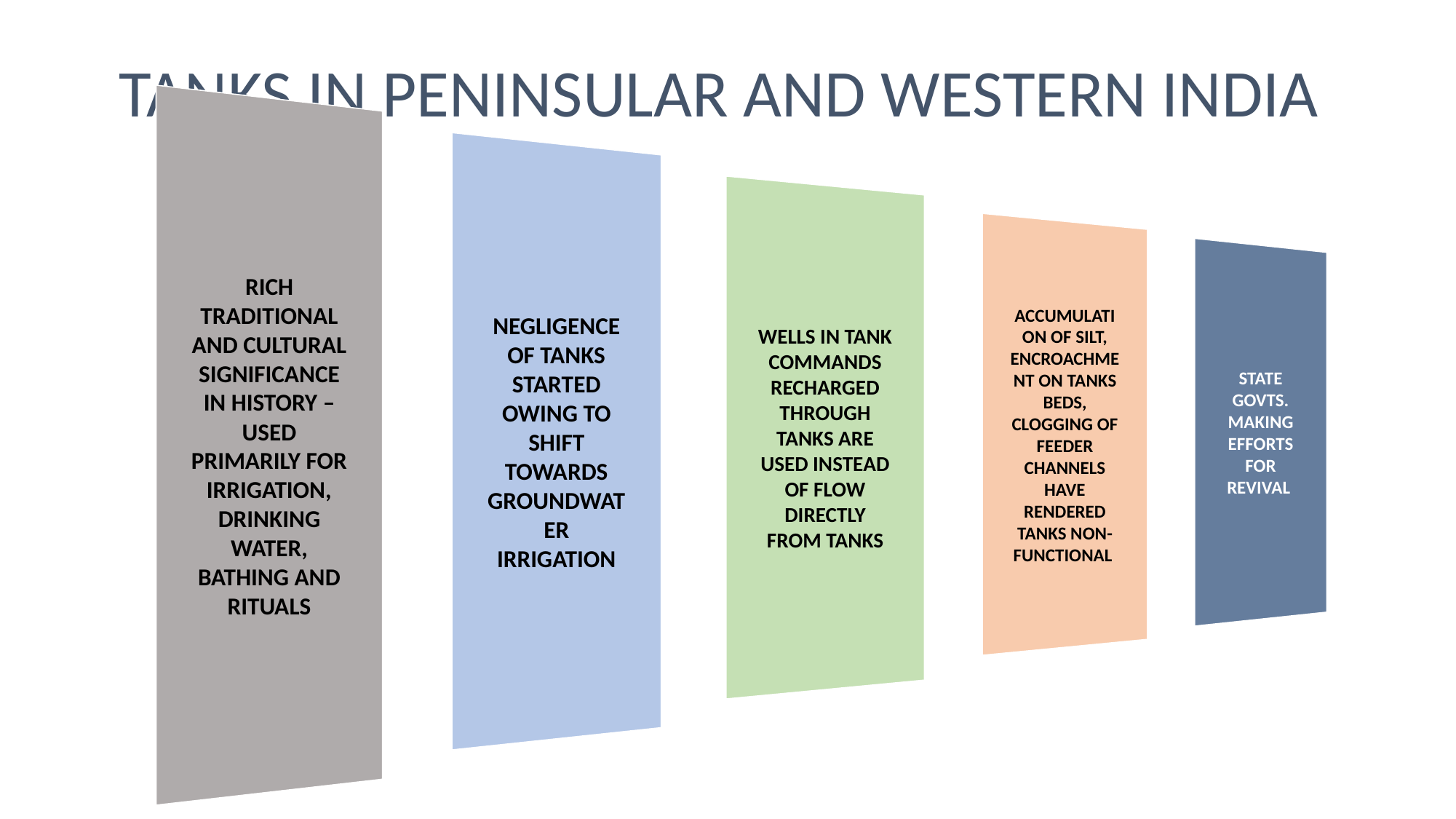

# TANKS IN PENINSULAR AND WESTERN INDIA
RICH TRADITIONAL AND CULTURAL SIGNIFICANCE IN HISTORY – USED PRIMARILY FOR IRRIGATION, DRINKING WATER, BATHING AND RITUALS
NEGLIGENCE OF TANKS STARTED OWING TO SHIFT TOWARDS GROUNDWATER IRRIGATION
WELLS IN TANK COMMANDS RECHARGED THROUGH TANKS ARE USED INSTEAD OF FLOW DIRECTLY FROM TANKS
ACCUMULATION OF SILT, ENCROACHMENT ON TANKS BEDS, CLOGGING OF FEEDER CHANNELS HAVE RENDERED TANKS NON-FUNCTIONAL
STATE GOVTS. MAKING EFFORTS FOR REVIVAL